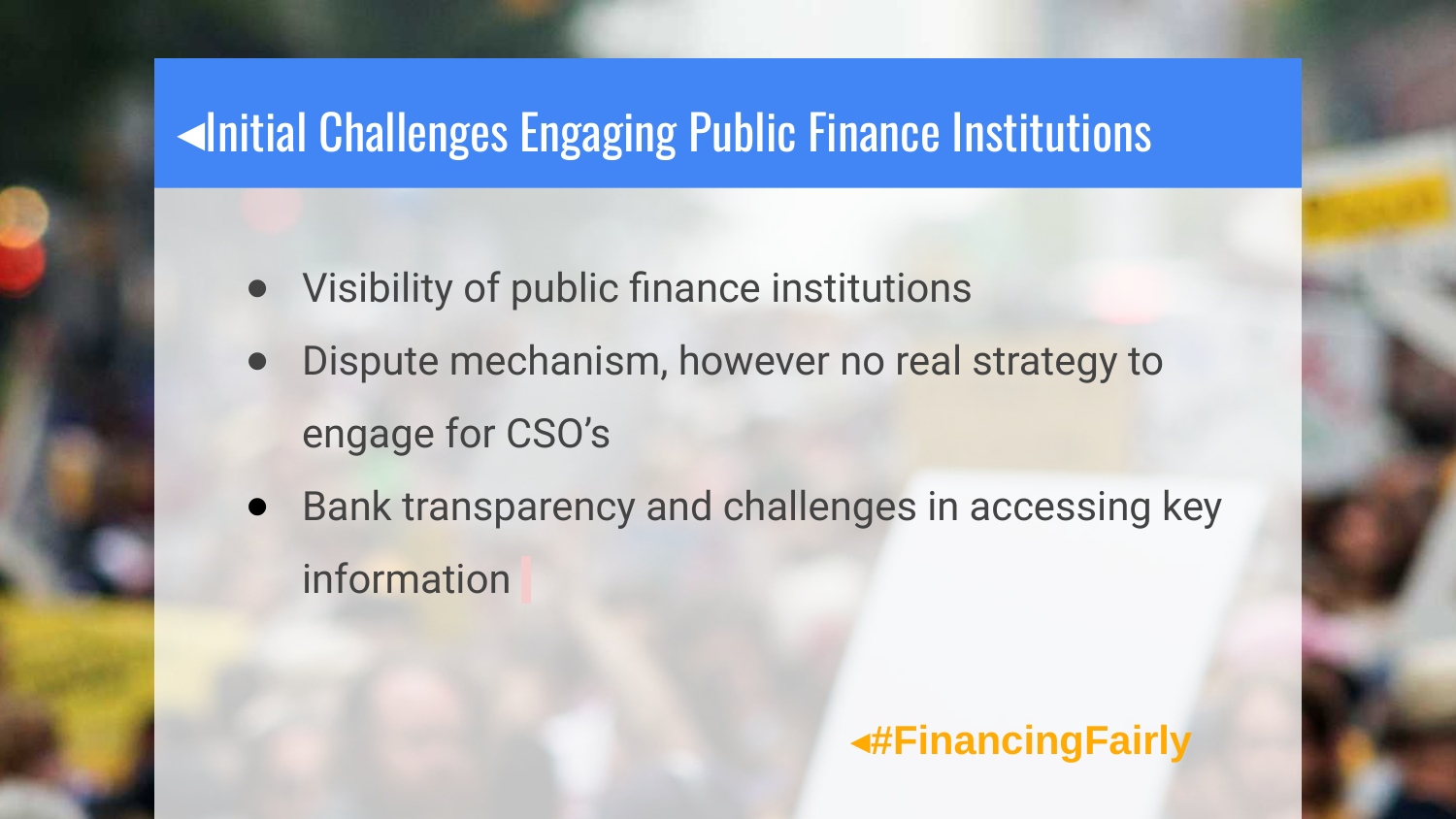

# ◂Initial Challenges Engaging Public Finance Institutions
Visibility of public finance institutions
Dispute mechanism, however no real strategy to engage for CSO’s
Bank transparency and challenges in accessing key information
◂#FinancingFairly